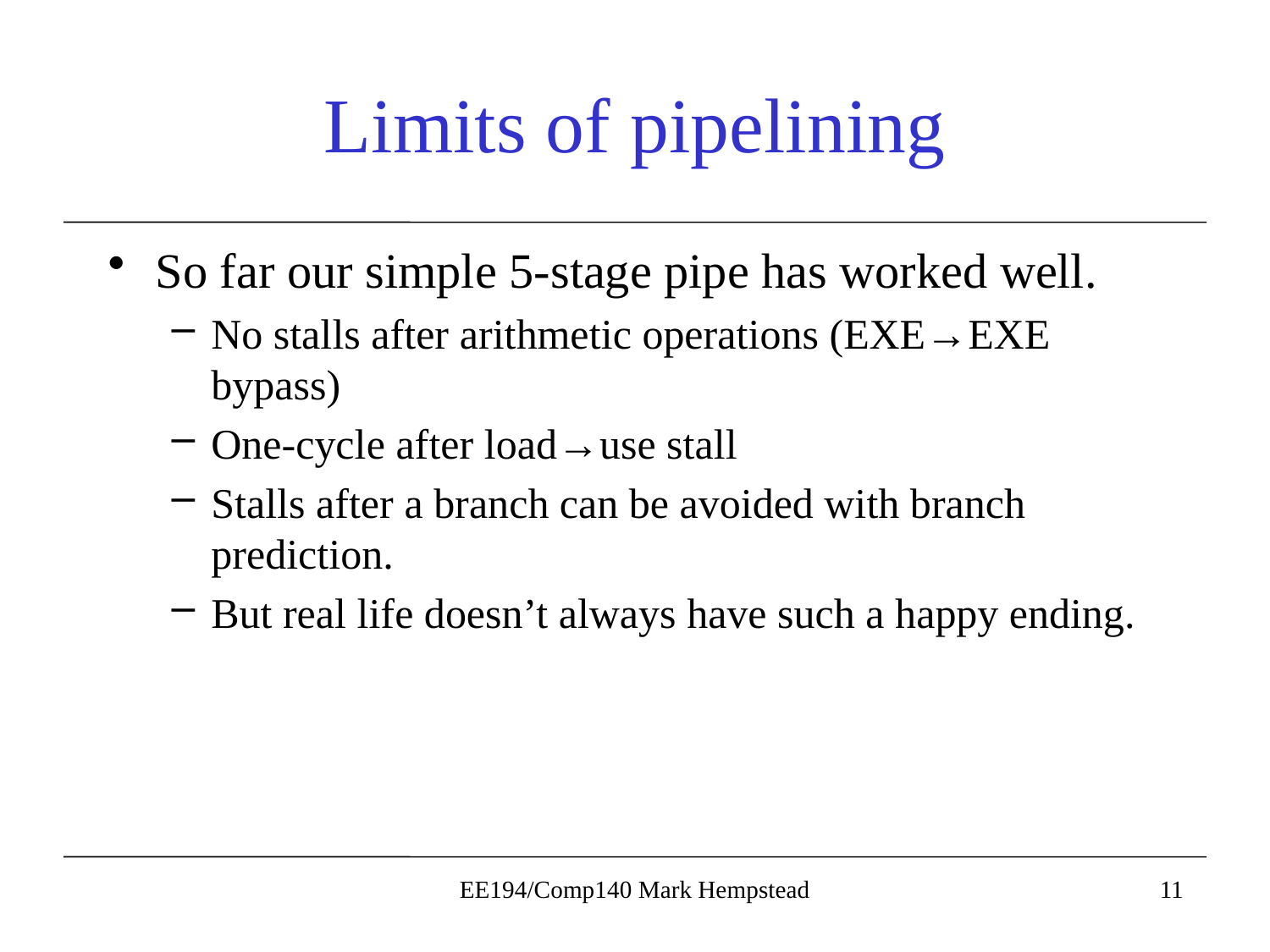

# Limits of pipelining
So far our simple 5-stage pipe has worked well.
No stalls after arithmetic operations (EXE→EXE bypass)
One-cycle after load→use stall
Stalls after a branch can be avoided with branch prediction.
But real life doesn’t always have such a happy ending.
EE194/Comp140 Mark Hempstead